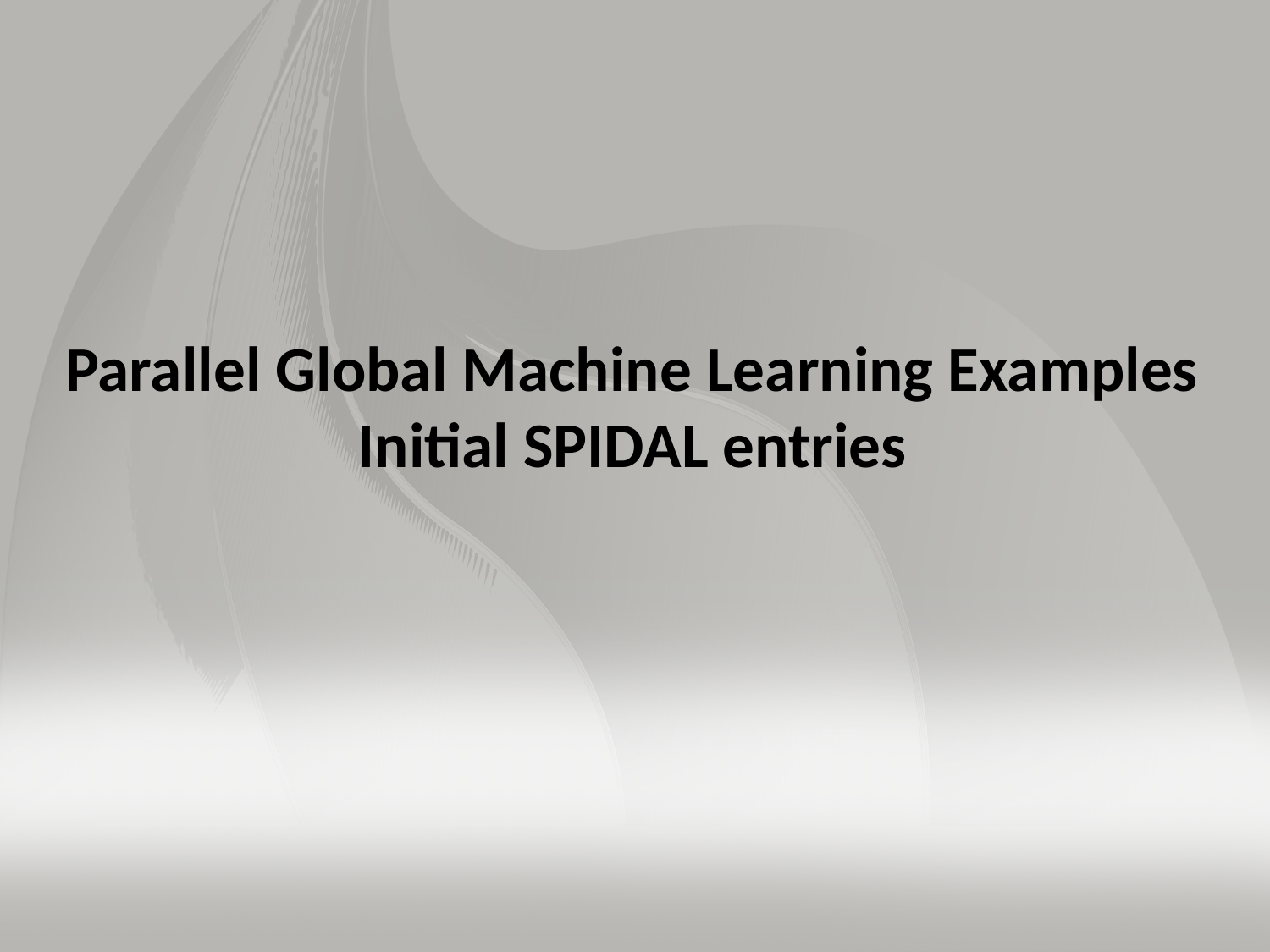

# Parallel Global Machine Learning Examples Initial SPIDAL entries